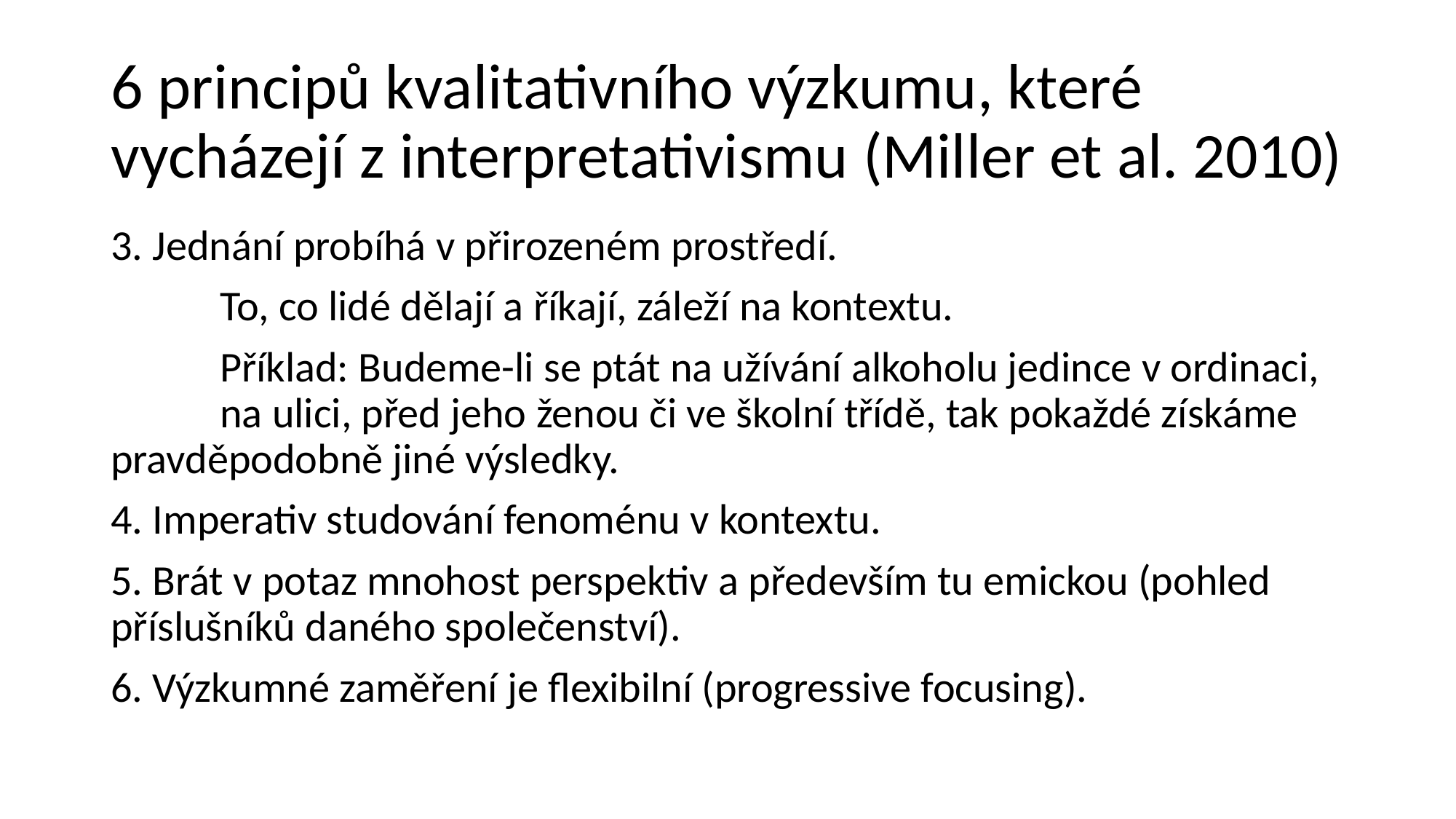

# 6 principů kvalitativního výzkumu, které vycházejí z interpretativismu (Miller et al. 2010)
3. Jednání probíhá v přirozeném prostředí.
	To, co lidé dělají a říkají, záleží na kontextu.
	Příklad: Budeme-li se ptát na užívání alkoholu jedince v ordinaci, 	na ulici, před jeho ženou či ve školní třídě, tak pokaždé získáme 	pravděpodobně jiné výsledky.
4. Imperativ studování fenoménu v kontextu.
5. Brát v potaz mnohost perspektiv a především tu emickou (pohled příslušníků daného společenství).
6. Výzkumné zaměření je flexibilní (progressive focusing).